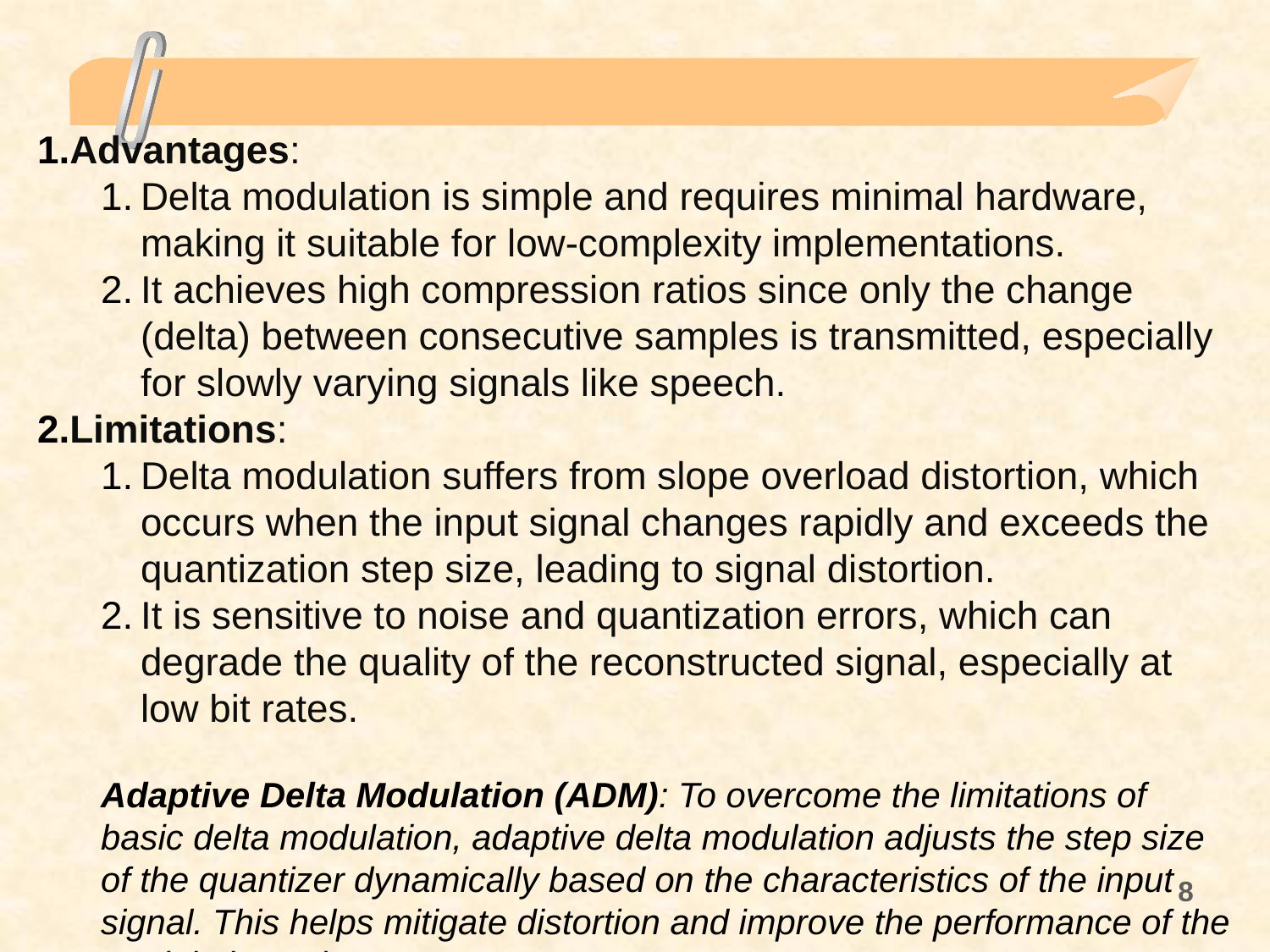

#
Advantages:
Delta modulation is simple and requires minimal hardware, making it suitable for low-complexity implementations.
It achieves high compression ratios since only the change (delta) between consecutive samples is transmitted, especially for slowly varying signals like speech.
Limitations:
Delta modulation suffers from slope overload distortion, which occurs when the input signal changes rapidly and exceeds the quantization step size, leading to signal distortion.
It is sensitive to noise and quantization errors, which can degrade the quality of the reconstructed signal, especially at low bit rates.

Adaptive Delta Modulation (ADM): To overcome the limitations of basic delta modulation, adaptive delta modulation adjusts the step size of the quantizer dynamically based on the characteristics of the input signal. This helps mitigate distortion and improve the performance of the modulation scheme.
8